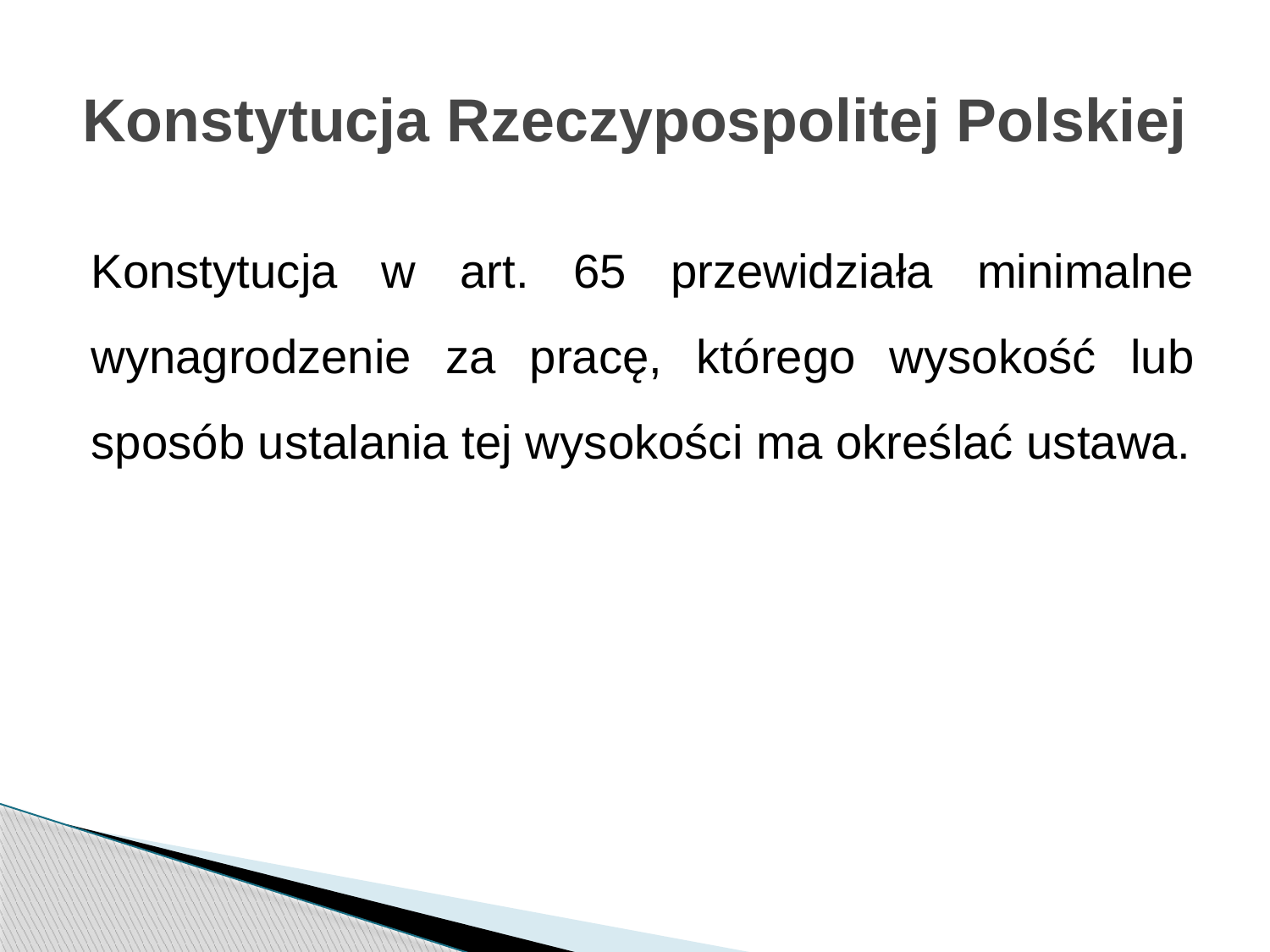

# Konstytucja Rzeczypospolitej Polskiej
Konstytucja w art. 65 przewidziała minimalne wynagrodzenie za pracę, którego wysokość lub sposób ustalania tej wysokości ma określać ustawa.